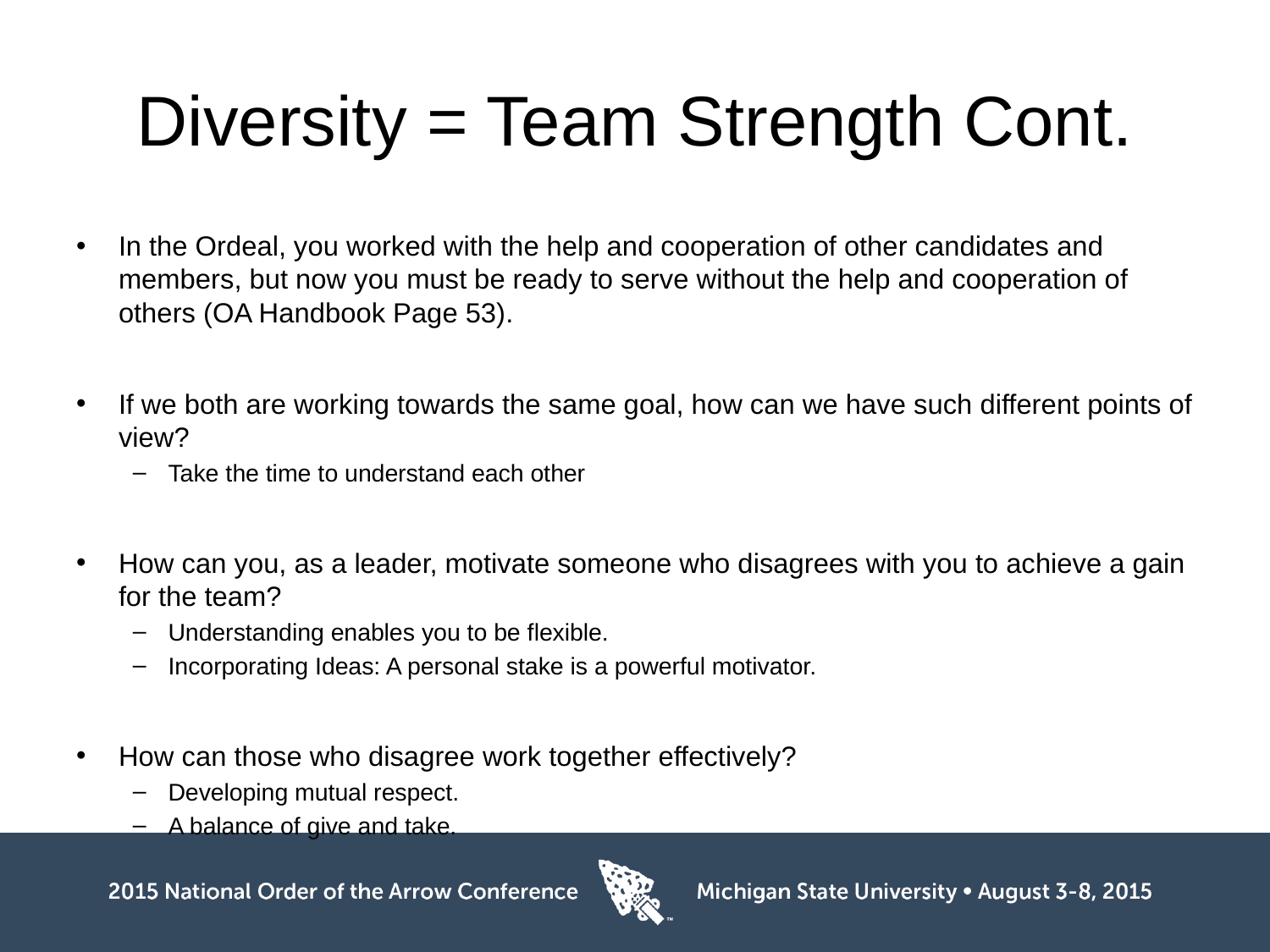

# Diversity = Team Strength Cont.
In the Ordeal, you worked with the help and cooperation of other candidates and members, but now you must be ready to serve without the help and cooperation of others (OA Handbook Page 53).

If we both are working towards the same goal, how can we have such different points of view?
Take the time to understand each other

How can you, as a leader, motivate someone who disagrees with you to achieve a gain for the team?
Understanding enables you to be flexible.
Incorporating Ideas: A personal stake is a powerful motivator.

How can those who disagree work together effectively?
Developing mutual respect.
A balance of give and take.